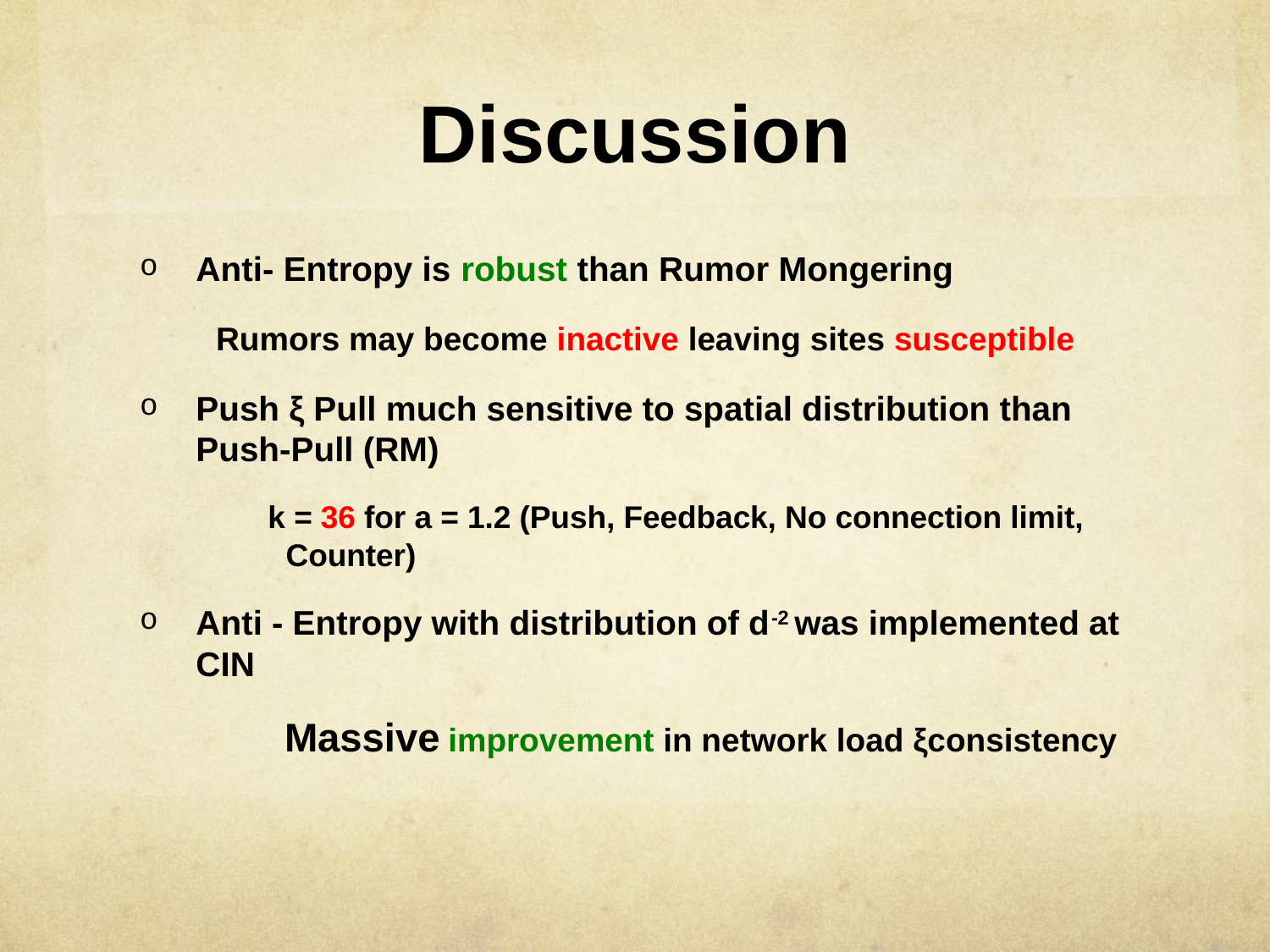

# Discussion
Anti- Entropy is robust than Rumor Mongering
        Rumors may become inactive leaving sites susceptible
Push ξ Pull much sensitive to spatial distribution than Push-Pull (RM)
   	   k = 36 for a = 1.2 (Push, Feedback, No connection limit, 						     Counter)
Anti - Entropy with distribution of d-2 was implemented at CIN
                  Massive improvement in network load ξconsistency